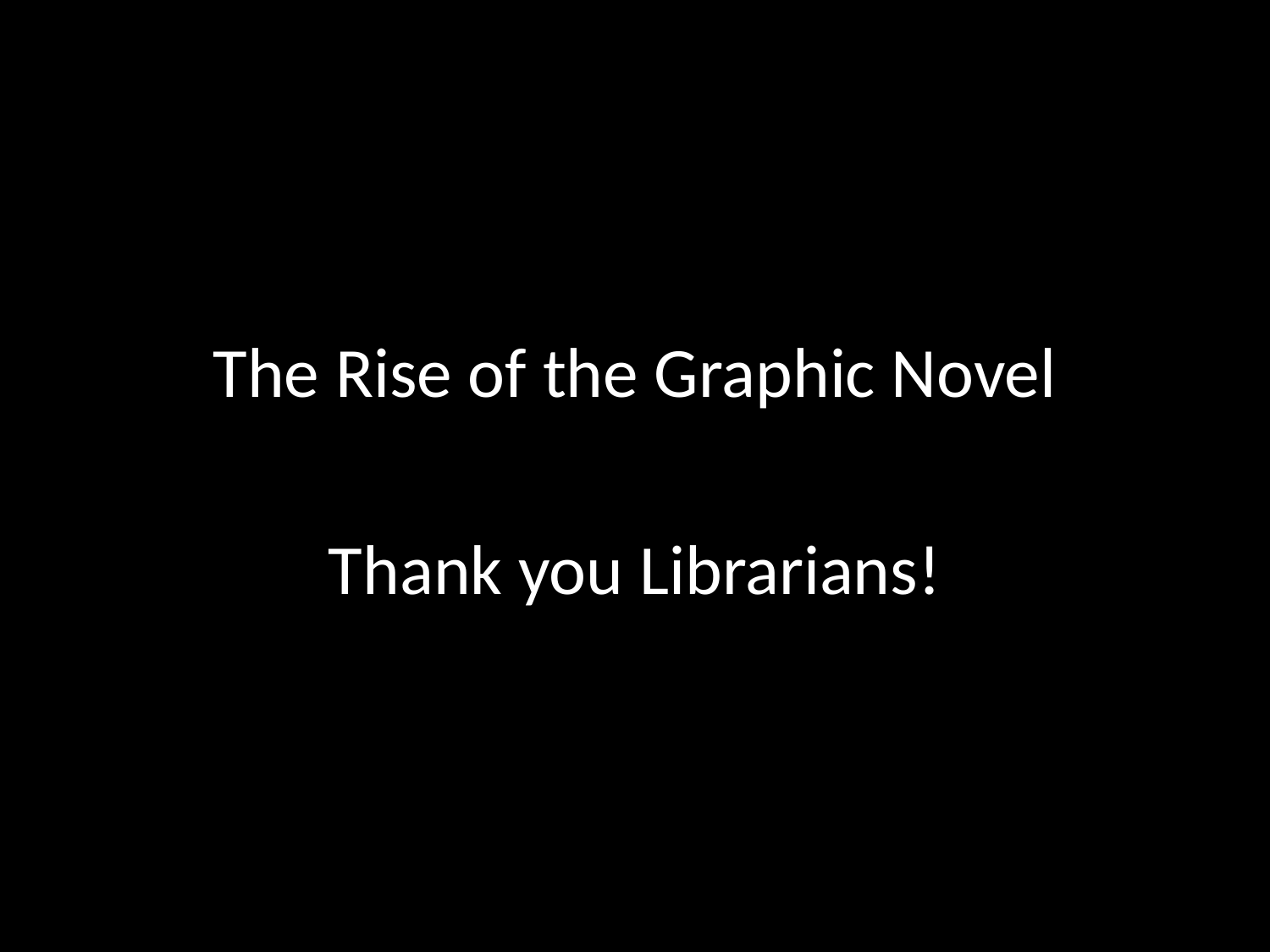

The Rise of the Graphic Novel

Thank you Librarians!